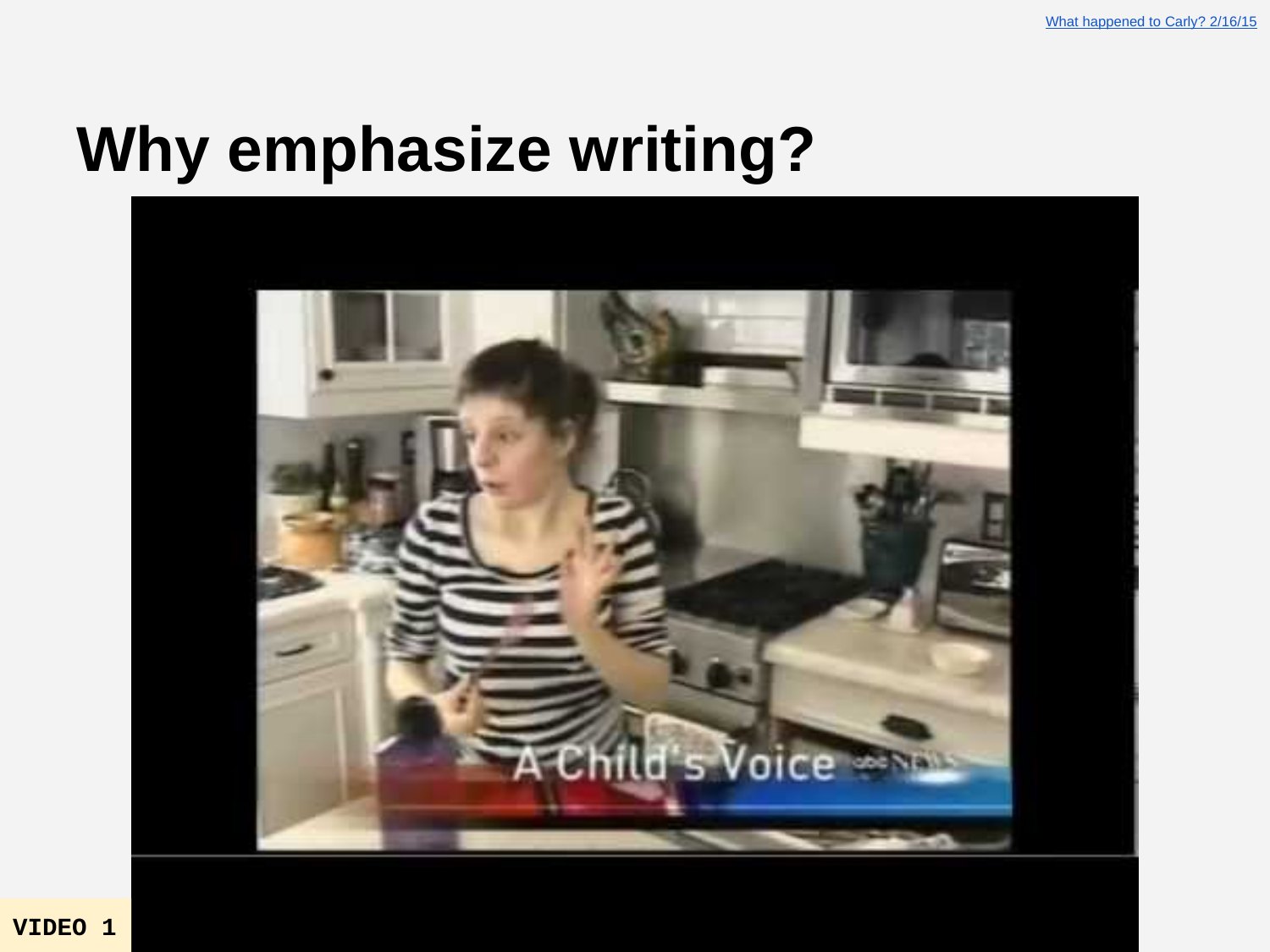

What happened to Carly? 2/16/15
# Why emphasize writing?

VIDEO 1